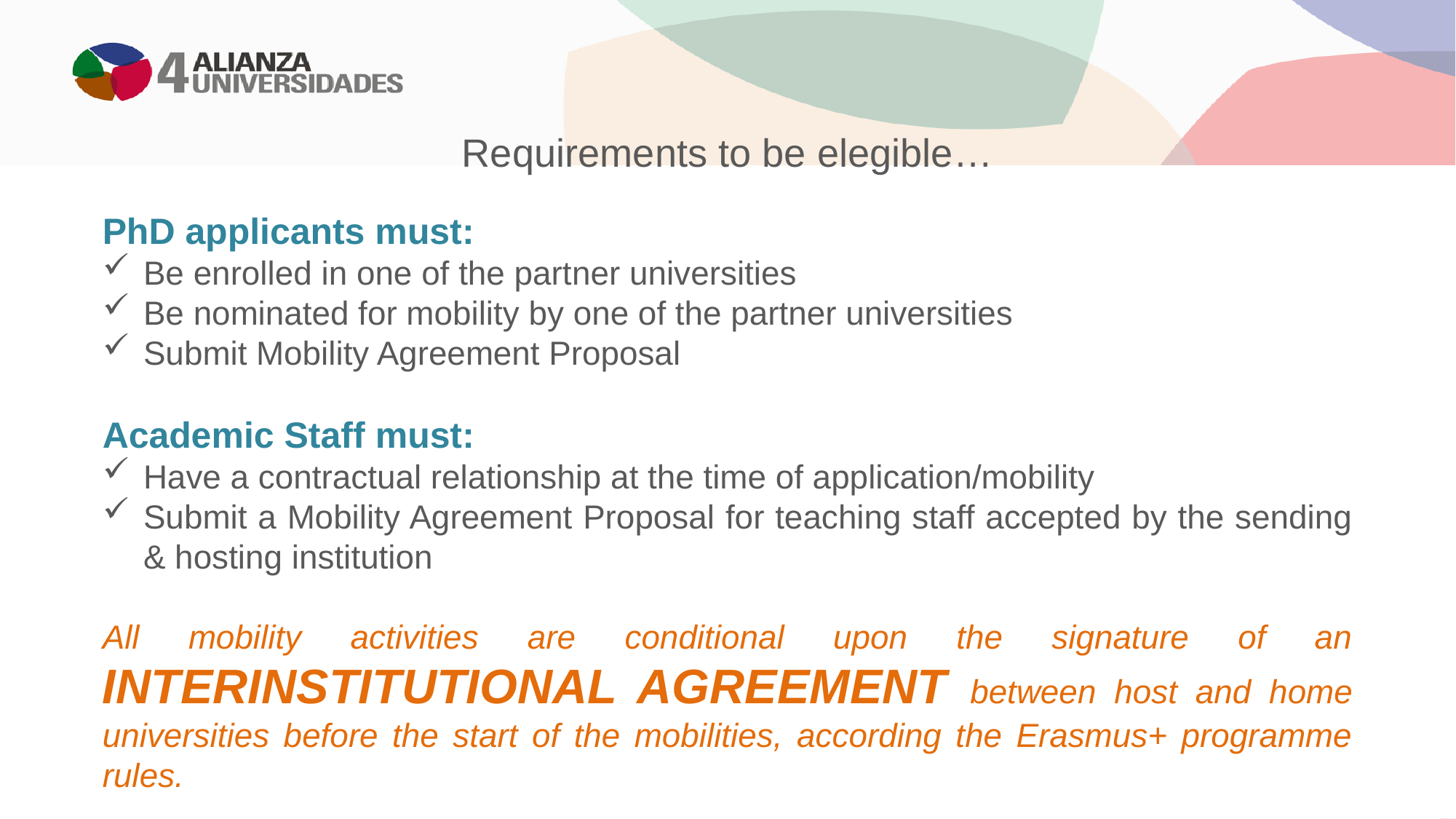

Requirements to be elegible…

PhD applicants must:
Be enrolled in one of the partner universities
Be nominated for mobility by one of the partner universities
Submit Mobility Agreement Proposal

Academic Staff must:
Have a contractual relationship at the time of application/mobility
Submit a Mobility Agreement Proposal for teaching staff accepted by the sending & hosting institution

All mobility activities are conditional upon the signature of an INTERINSTITUTIONAL AGREEMENT between host and home universities before the start of the mobilities, according the Erasmus+ programme rules.